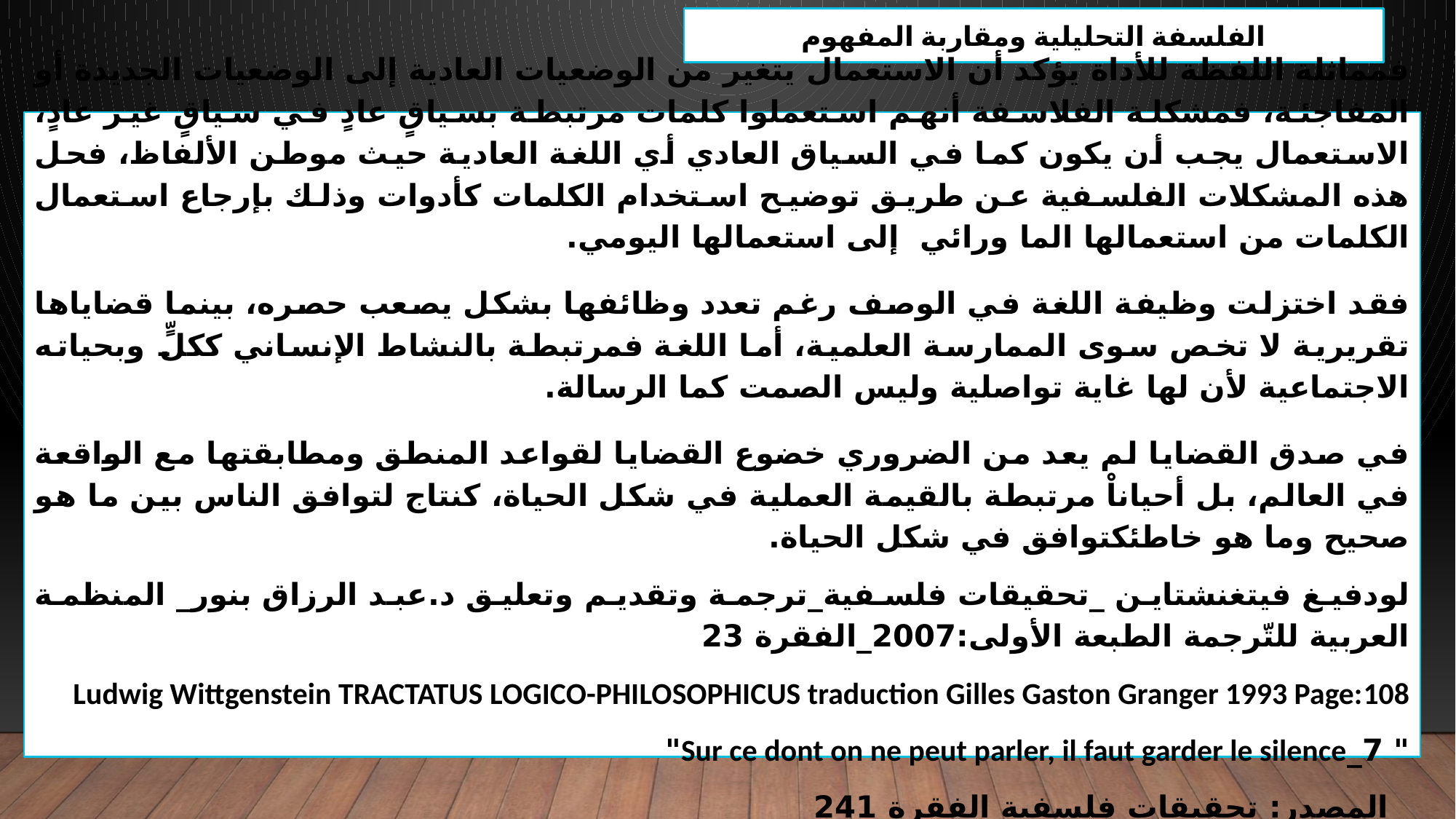

الفلسفة التحليلية ومقاربة المفهوم
فمماثلة اللفظة للأداة يؤكد أن الاستعمال يتغير من الوضعيات العادية إلى الوضعيات الجديدة أو المفاجئة، فمشكلة الفلاسفة أنهم استعملوا كلمات مرتبطة بسياقٍ عادٍ في سياقٍ غير عادٍ، الاستعمال يجب أن يكون كما في السياق العادي أي اللغة العادية حيث موطن الألفاظ، فحل هذه المشكلات الفلسفية عن طريق توضيح استخدام الكلمات كأدوات وذلك بإرجاع استعمال الكلمات من استعمالها الما ورائي  إلى استعمالها اليومي.
فقد اختزلت وظيفة اللغة في الوصف رغم تعدد وظائفها بشكل يصعب حصره، بينما قضاياها تقريرية لا تخص سوى الممارسة العلمية، أما اللغة فمرتبطة بالنشاط الإنساني ككلٍّ وبحياته الاجتماعية لأن لها غاية تواصلية وليس الصمت كما الرسالة.
في صدق القضايا لم يعد من الضروري خضوع القضايا لقواعد المنطق ومطابقتها مع الواقعة في العالم، بل أحياناْ مرتبطة بالقيمة العملية في شكل الحياة، كنتاج لتوافق الناس بين ما هو صحيح وما هو خاطئكتوافق في شكل الحياة.
لودفيغ فيتغنشتاين _تحقيقات فلسفية_ترجمة وتقديم وتعليق د.عبد الرزاق بنور_ المنظمة العربية للتّرجمة الطبعة الأولى:2007_الفقرة 23
Ludwig Wittgenstein TRACTATUS LOGICO-PHILOSOPHICUS traduction Gilles Gaston Granger 1993 Page:108
" 7_Sur ce dont on ne peut parler, il faut garder le silence"
  المصدر: تحقيقات فلسفية الفقرة 241